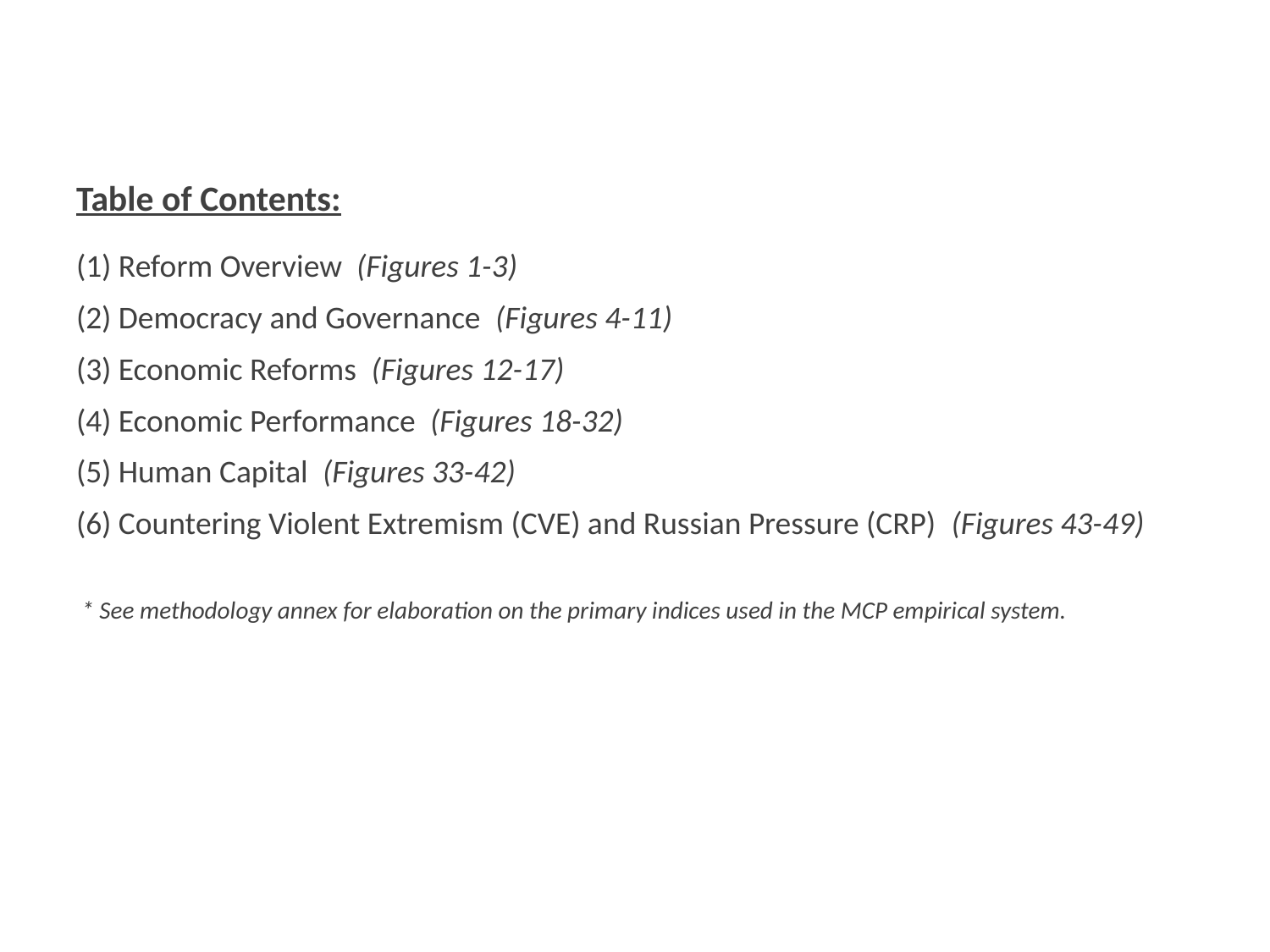

Table of Contents:
(1) Reform Overview  (Figures 1-3)
(2) Democracy and Governance  (Figures 4-11)
(3) Economic Reforms  (Figures 12-17)
(4) Economic Performance  (Figures 18-32)
(5) Human Capital  (Figures 33-42)
(6) Countering Violent Extremism (CVE) and Russian Pressure (CRP)  (Figures 43-49)

 * See methodology annex for elaboration on the primary indices used in the MCP empirical system.
#